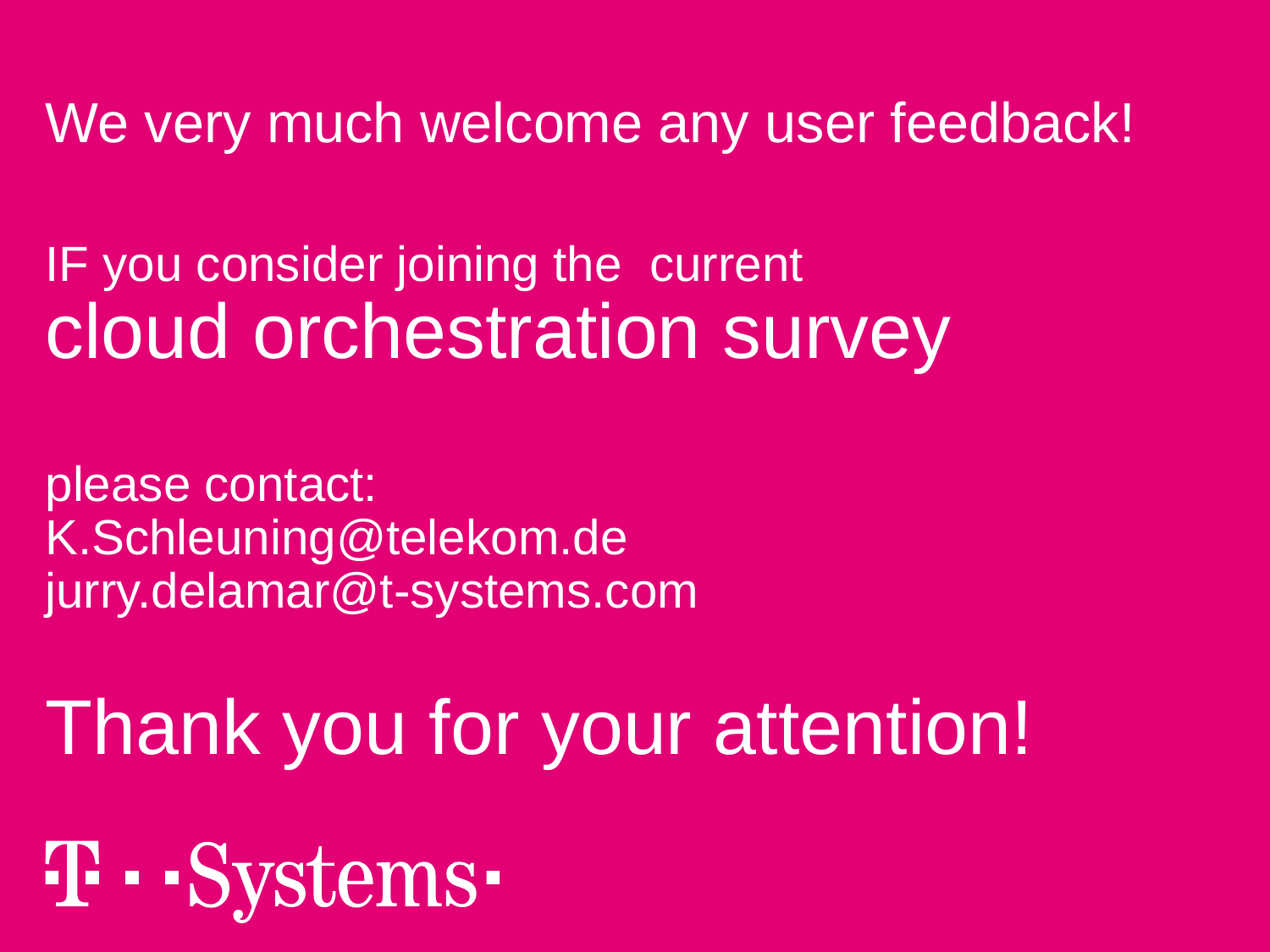

# We very much welcome any user feedback! IF you consider joining the  current cloud orchestration survey please contact: K.Schleuning@telekom.de jurry.delamar@t-systems.com Thank you for your attention!